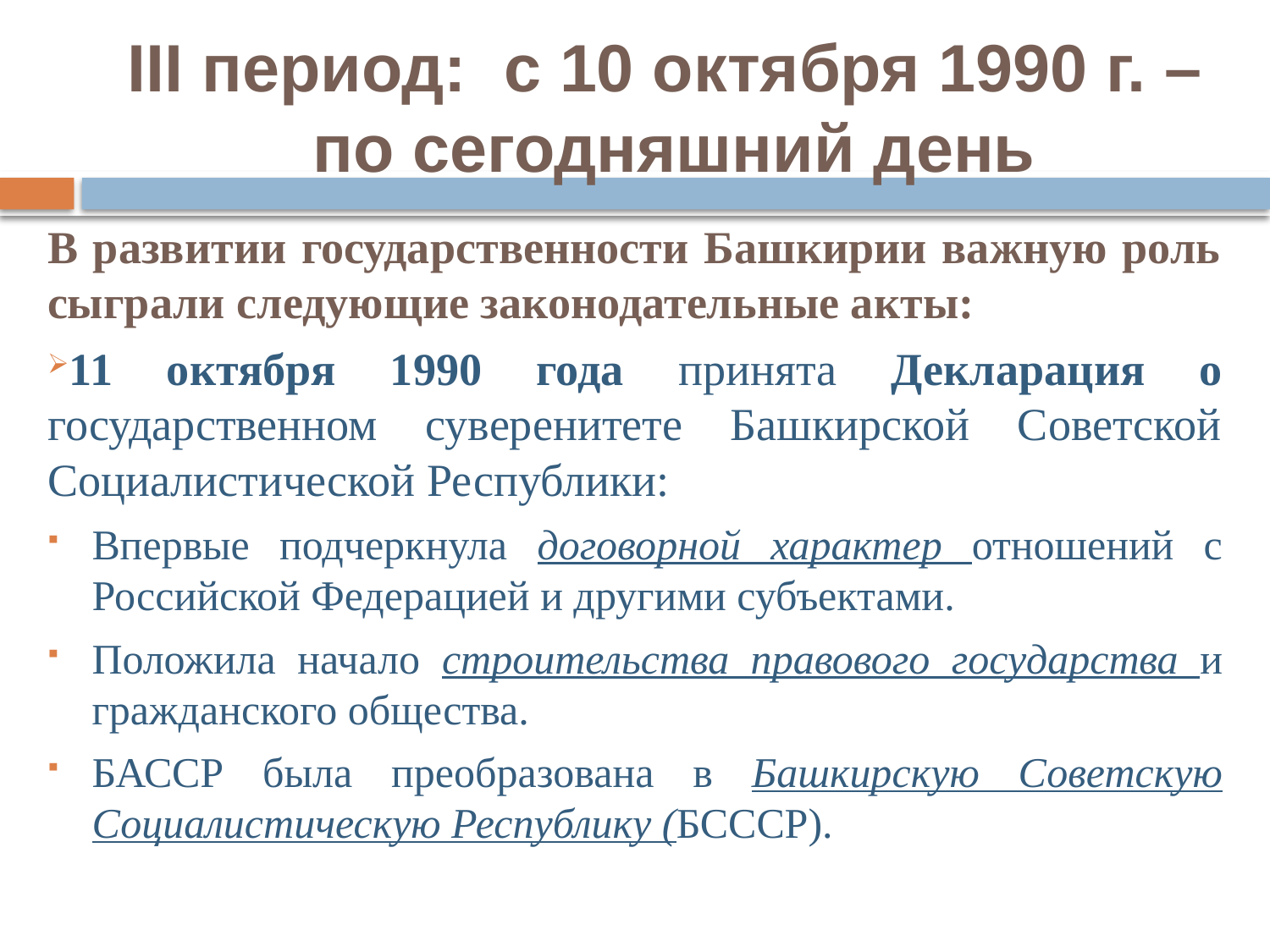

# III период:  с 10 октября 1990 г. – по сегодняшний день
В развитии государственности Башкирии важную роль сыграли следующие законодательные акты:
11 октября 1990 года принята Декларация о государственном суверенитете Башкирской Советской Социалистической Республики:
Впервые подчеркнула договорной характер отношений с Российской Федерацией и другими субъектами.
Положила начало строительства правового государства и гражданского общества.
БАССР была преобразована в Башкирскую Советскую Социалистическую Республику (БСССР).